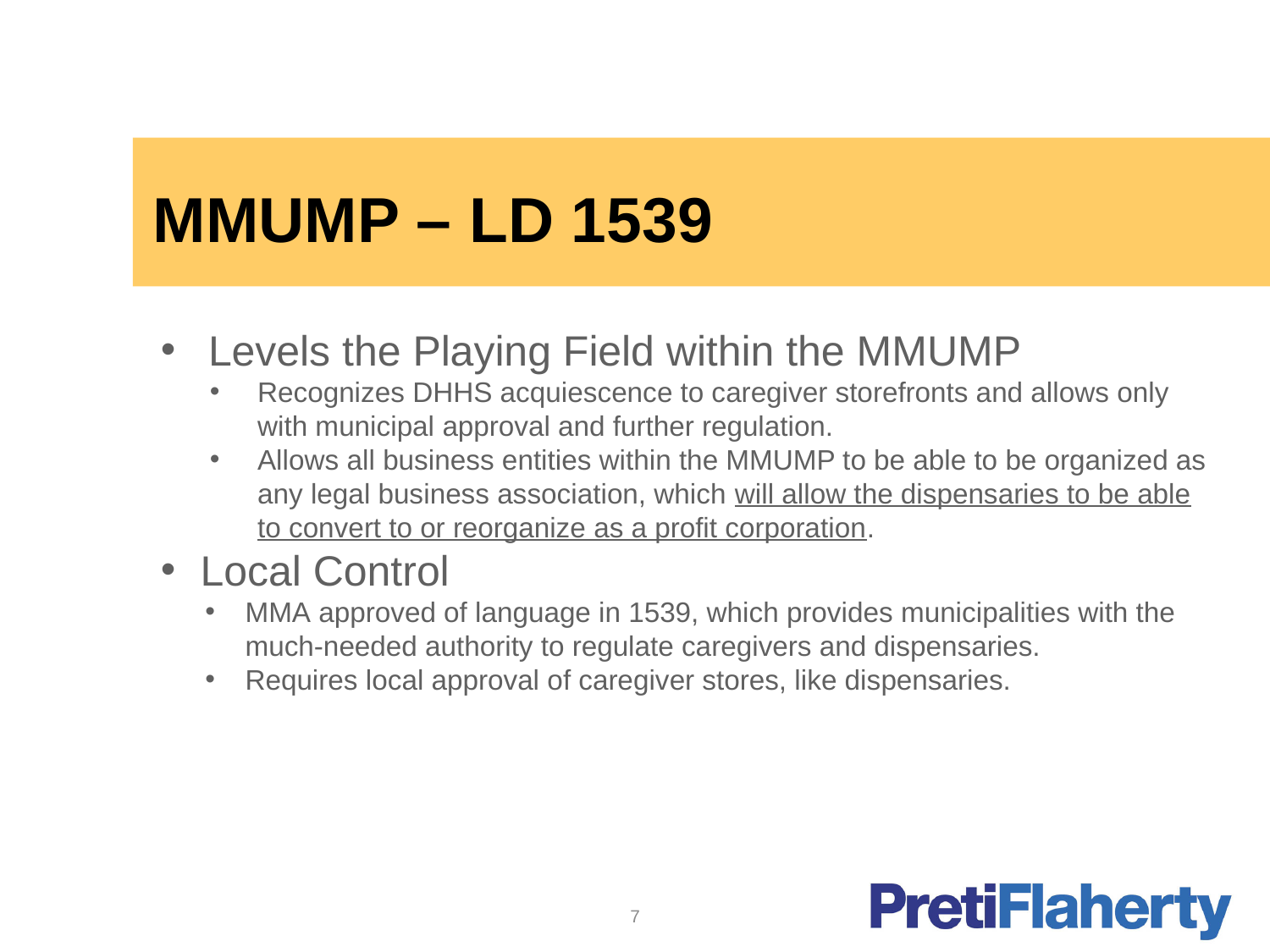

# MMUMP – LD 1539
Levels the Playing Field within the MMUMP
Recognizes DHHS acquiescence to caregiver storefronts and allows only with municipal approval and further regulation.
Allows all business entities within the MMUMP to be able to be organized as any legal business association, which will allow the dispensaries to be able to convert to or reorganize as a profit corporation.
Local Control
MMA approved of language in 1539, which provides municipalities with the much-needed authority to regulate caregivers and dispensaries.
Requires local approval of caregiver stores, like dispensaries.

7